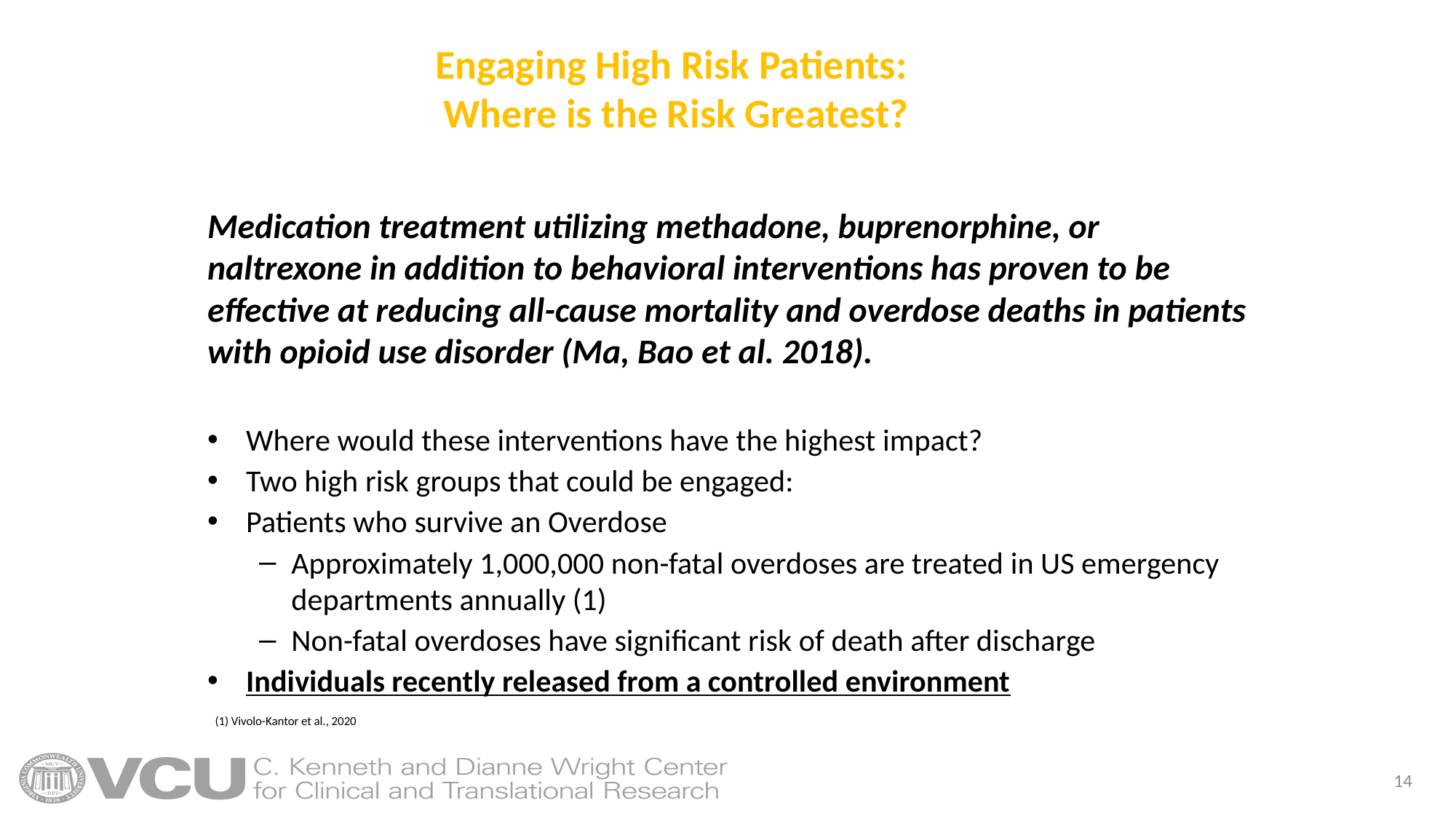

# Engaging High Risk Patients: Where is the Risk Greatest?
Medication treatment utilizing methadone, buprenorphine, or naltrexone in addition to behavioral interventions has proven to be effective at reducing all-cause mortality and overdose deaths in patients with opioid use disorder (Ma, Bao et al. 2018).

Where would these interventions have the highest impact?
Two high risk groups that could be engaged:
Patients who survive an Overdose
Approximately 1,000,000 non-fatal overdoses are treated in US emergency departments annually (1)
Non-fatal overdoses have significant risk of death after discharge
Individuals recently released from a controlled environment
(1) Vivolo-Kantor et al., 2020